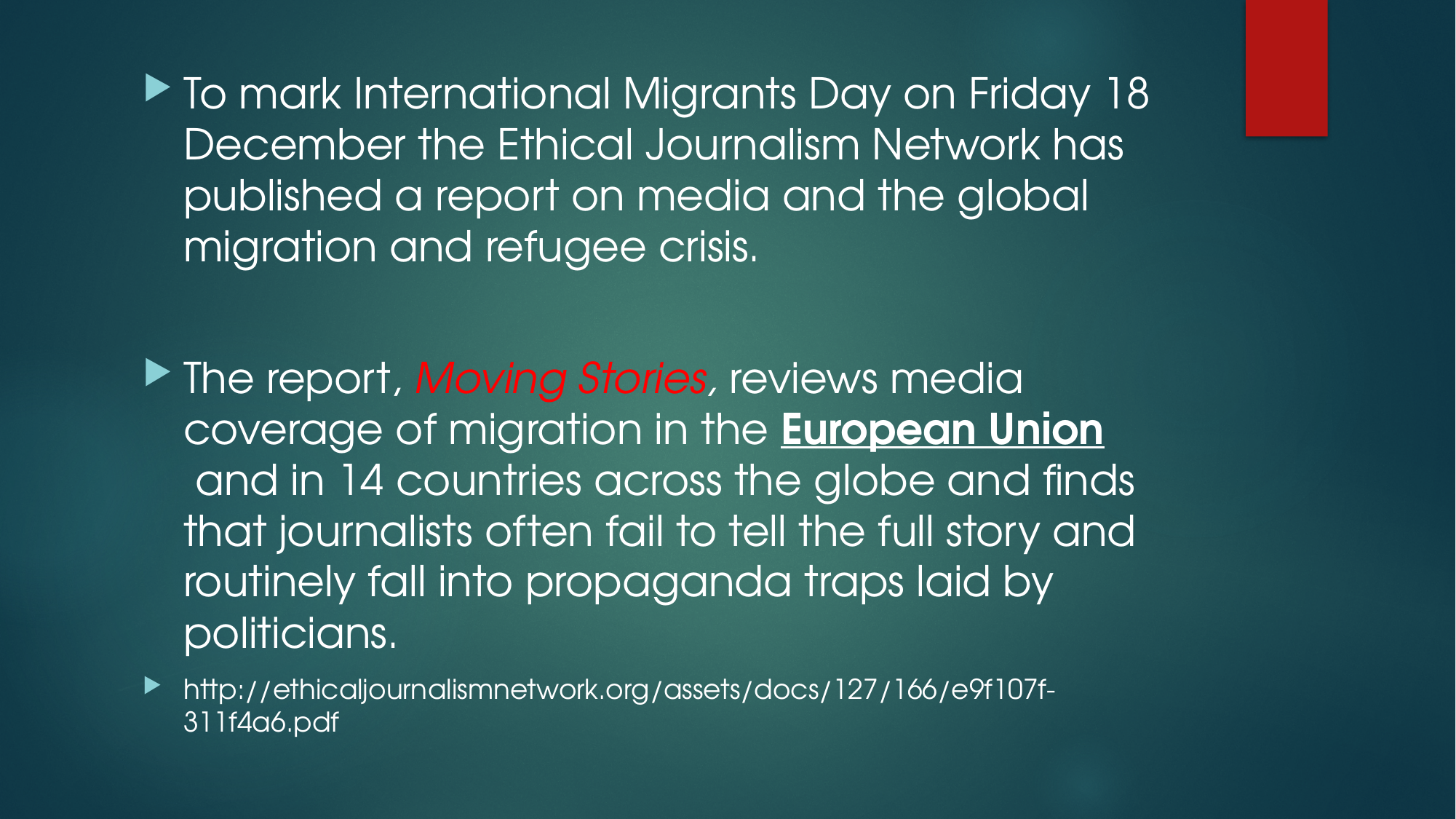

To mark International Migrants Day on Friday 18 December the Ethical Journalism Network has published a report on media and the global migration and refugee crisis.

The report, Moving Stories, reviews media coverage of migration in the European Union and in 14 countries across the globe and finds that journalists often fail to tell the full story and routinely fall into propaganda traps laid by politicians.
http://ethicaljournalismnetwork.org/assets/docs/127/166/e9f107f-311f4a6.pdf